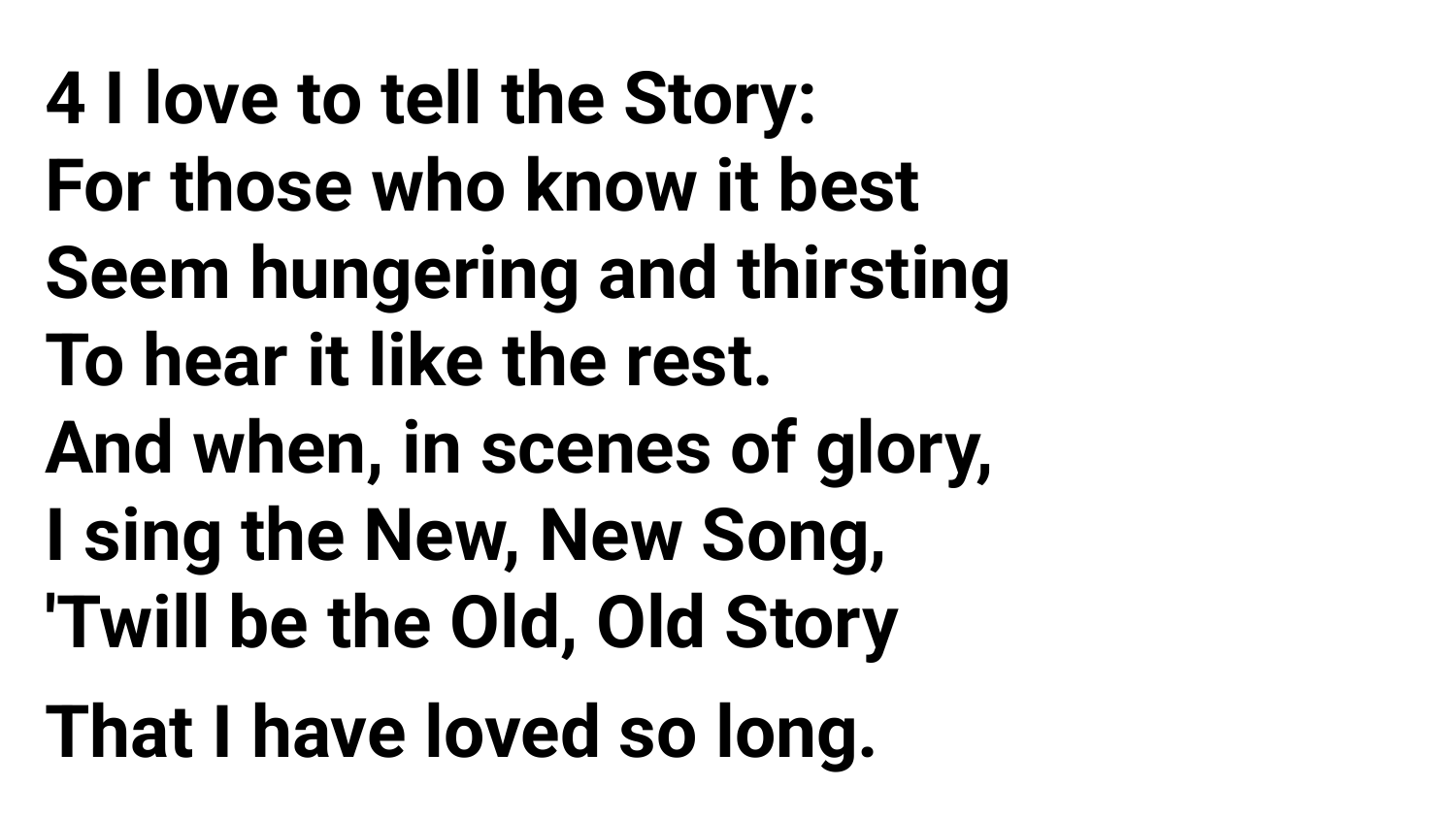

4 I love to tell the Story:
For those who know it best
Seem hungering and thirsting
To hear it like the rest.
And when, in scenes of glory,
I sing the New, New Song,
'Twill be the Old, Old Story
That I have loved so long.